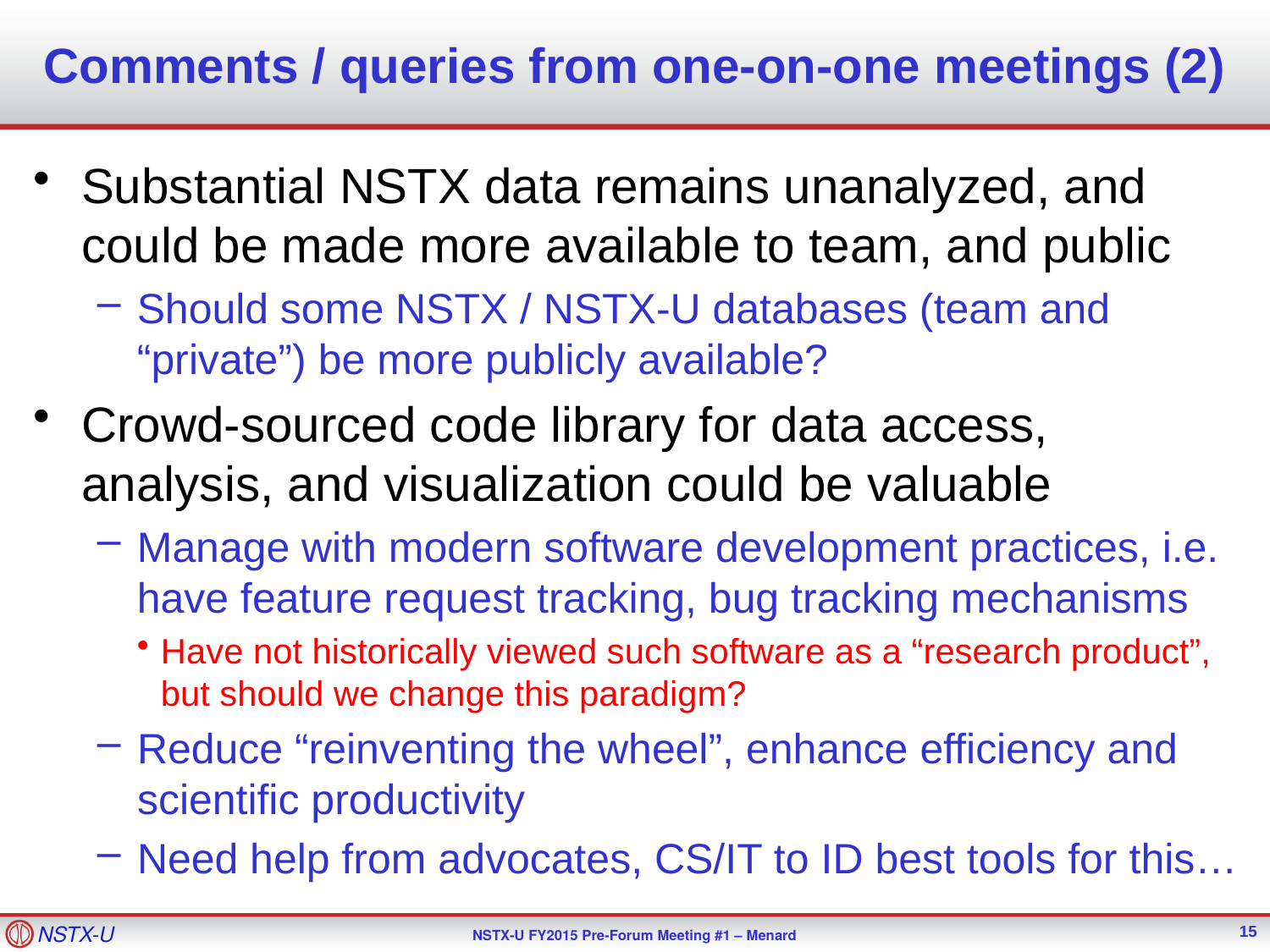

# Comments / queries from one-on-one meetings (2)
Substantial NSTX data remains unanalyzed, and could be made more available to team, and public
Should some NSTX / NSTX-U databases (team and “private”) be more publicly available?
Crowd-sourced code library for data access, analysis, and visualization could be valuable
Manage with modern software development practices, i.e. have feature request tracking, bug tracking mechanisms
Have not historically viewed such software as a “research product”, but should we change this paradigm?
Reduce “reinventing the wheel”, enhance efficiency and scientific productivity
Need help from advocates, CS/IT to ID best tools for this…
15